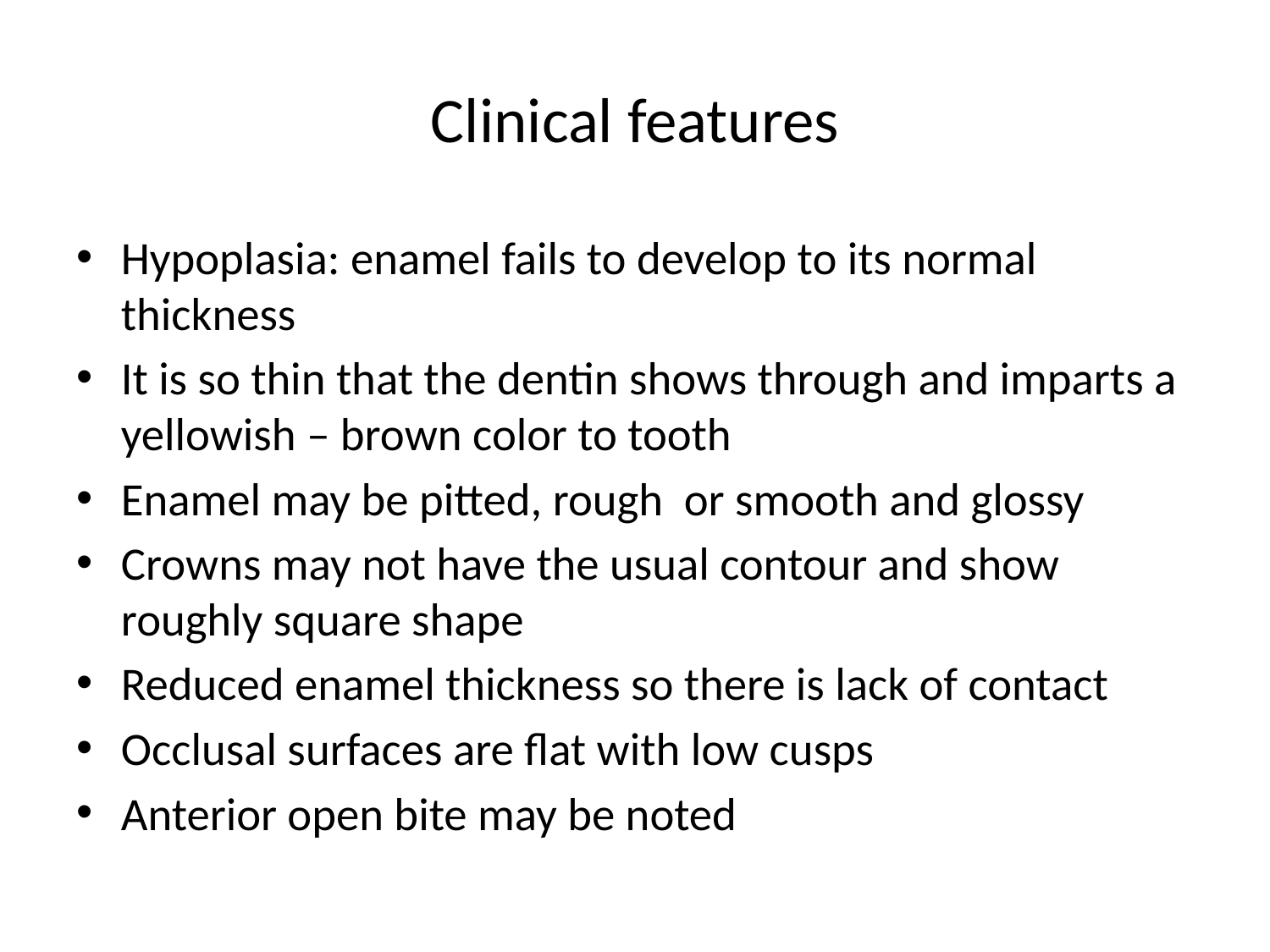

# Clinical features
Hypoplasia: enamel fails to develop to its normal thickness
It is so thin that the dentin shows through and imparts a yellowish – brown color to tooth
Enamel may be pitted, rough  or smooth and glossy
Crowns may not have the usual contour and show roughly square shape
Reduced enamel thickness so there is lack of contact
Occlusal surfaces are flat with low cusps
Anterior open bite may be noted